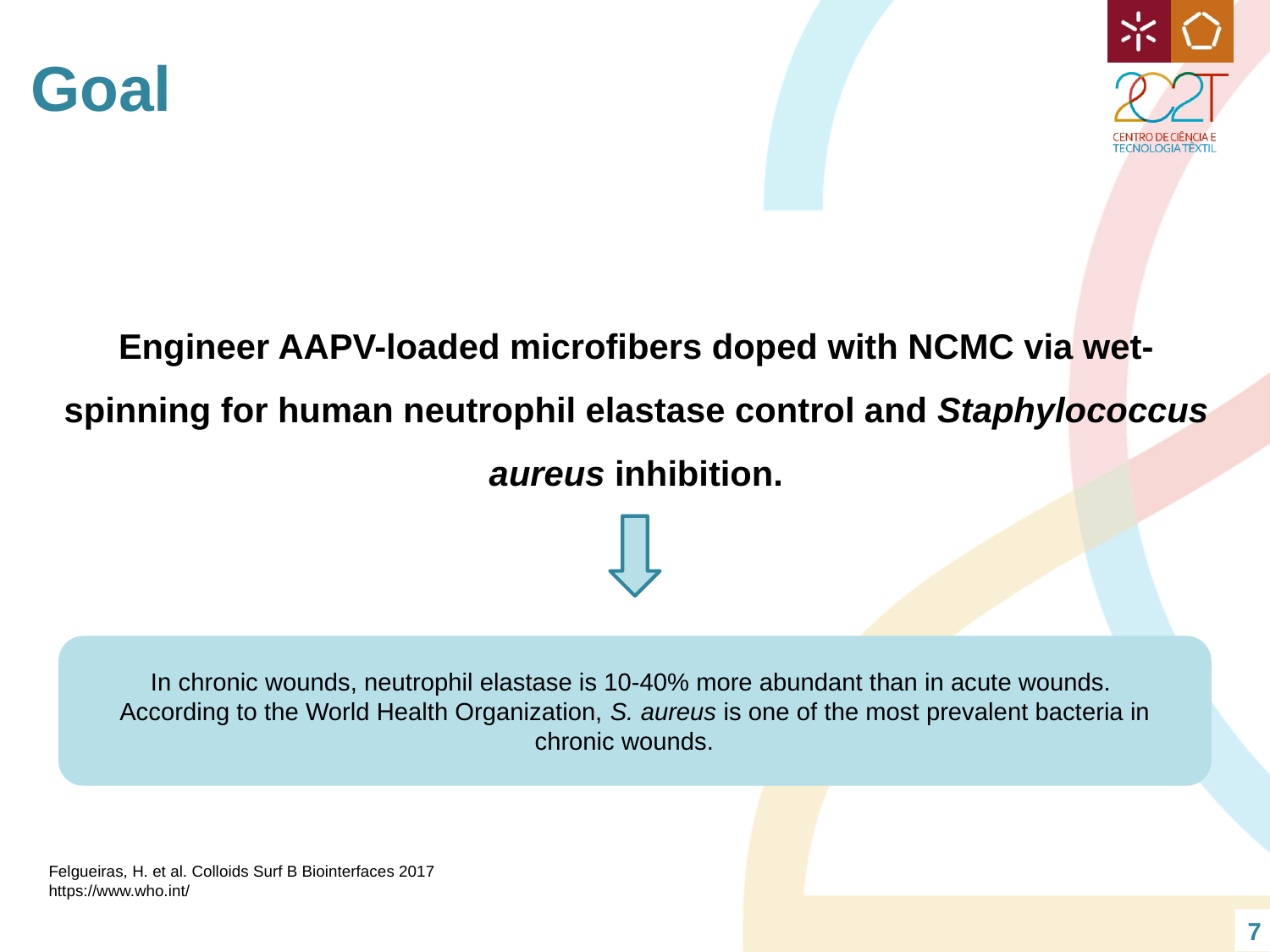

Goal
Engineer AAPV-loaded microfibers doped with NCMC via wet-spinning for human neutrophil elastase control and Staphylococcus aureus inhibition.

In chronic wounds, neutrophil elastase is 10-40% more abundant than in acute wounds.
According to the World Health Organization, S. aureus is one of the most prevalent bacteria in chronic wounds.
Felgueiras, H. et al. Colloids Surf B Biointerfaces 2017
https://www.who.int/
7